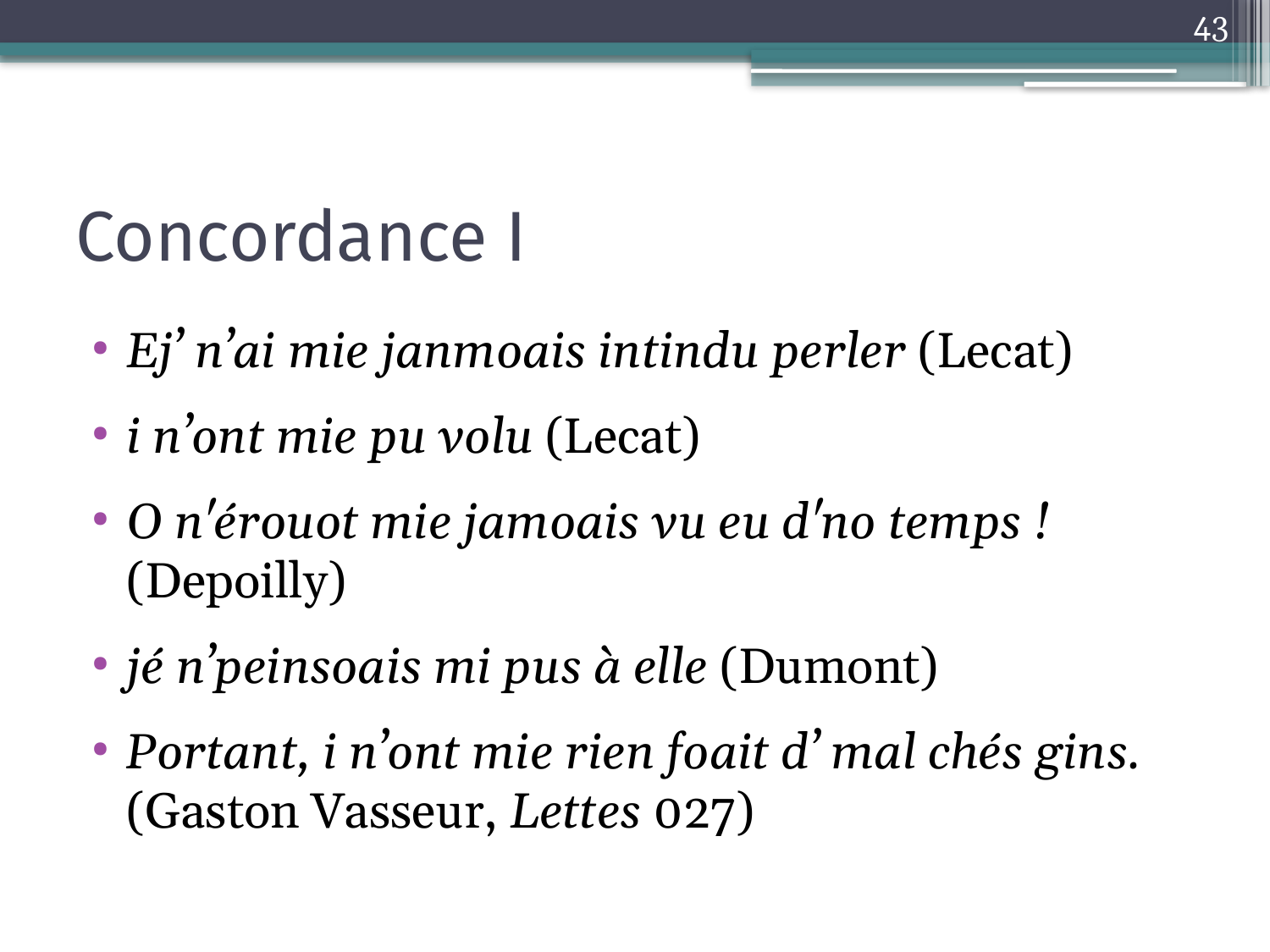

43
# Concordance I
Ej’ n’ai mie janmoais intindu perler (Lecat)
i n’ont mie pu volu (Lecat)
O n'érouot mie jamoais vu eu d'no temps ! (Depoilly)
jé n’peinsoais mi pus à elle (Dumont)
Portant, i n’ont mie rien foait d’ mal chés gins. (Gaston Vasseur, Lettes 027)